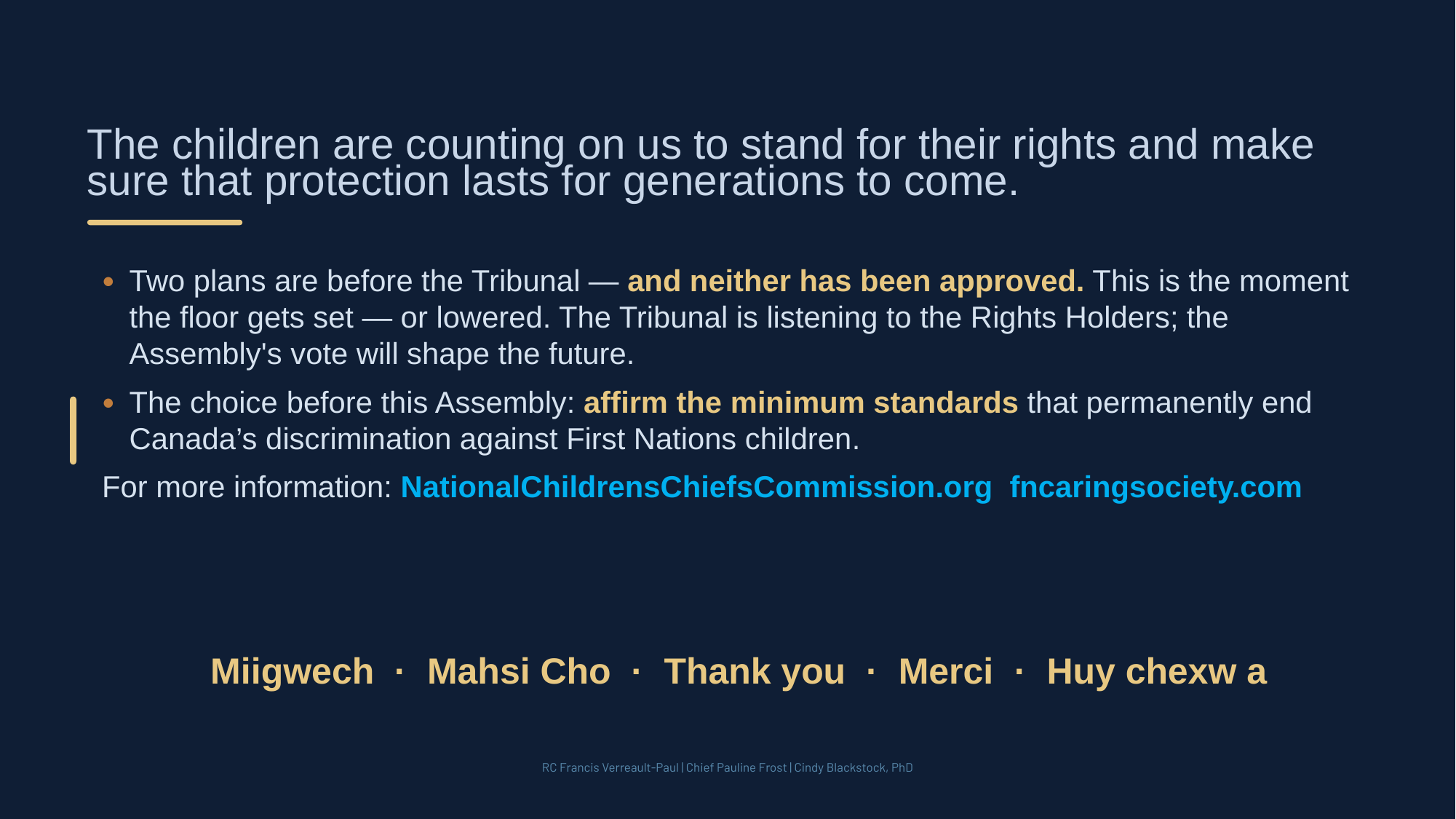

The children are counting on us to stand for their rights and make sure that protection lasts for generations to come.

Two plans are before the Tribunal — and neither has been approved. This is the moment the floor gets set — or lowered. The Tribunal is listening to the Rights Holders; the Assembly's vote will shape the future.
The choice before this Assembly: affirm the minimum standards that permanently end Canada’s discrimination against First Nations children.
For more information: NationalChildrensChiefsCommission.org  fncaringsociety.com

Miigwech  ·  Mahsi Cho  ·  Thank you  ·  Merci  ·  Huy chexw a
RC Francis Verreault-Paul | Chief Pauline Frost | Cindy Blackstock, PhD